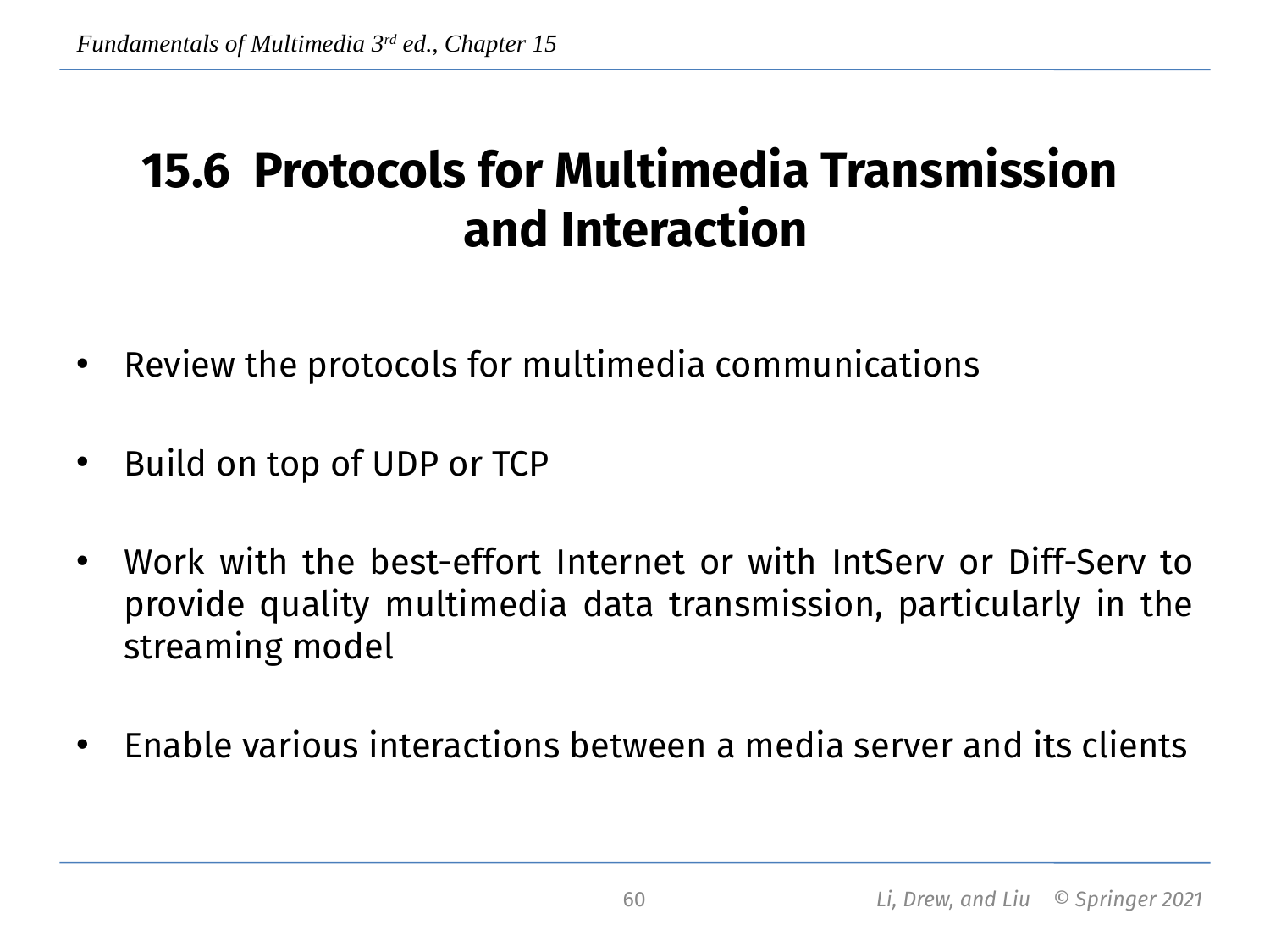

# 15.6  Protocols for Multimedia Transmission and Interaction
Review the protocols for multimedia communications

Build on top of UDP or TCP

Work with the best-effort Internet or with IntServ or Diff-Serv to provide quality multimedia data transmission, particularly in the streaming model

Enable various interactions between a media server and its clients
60